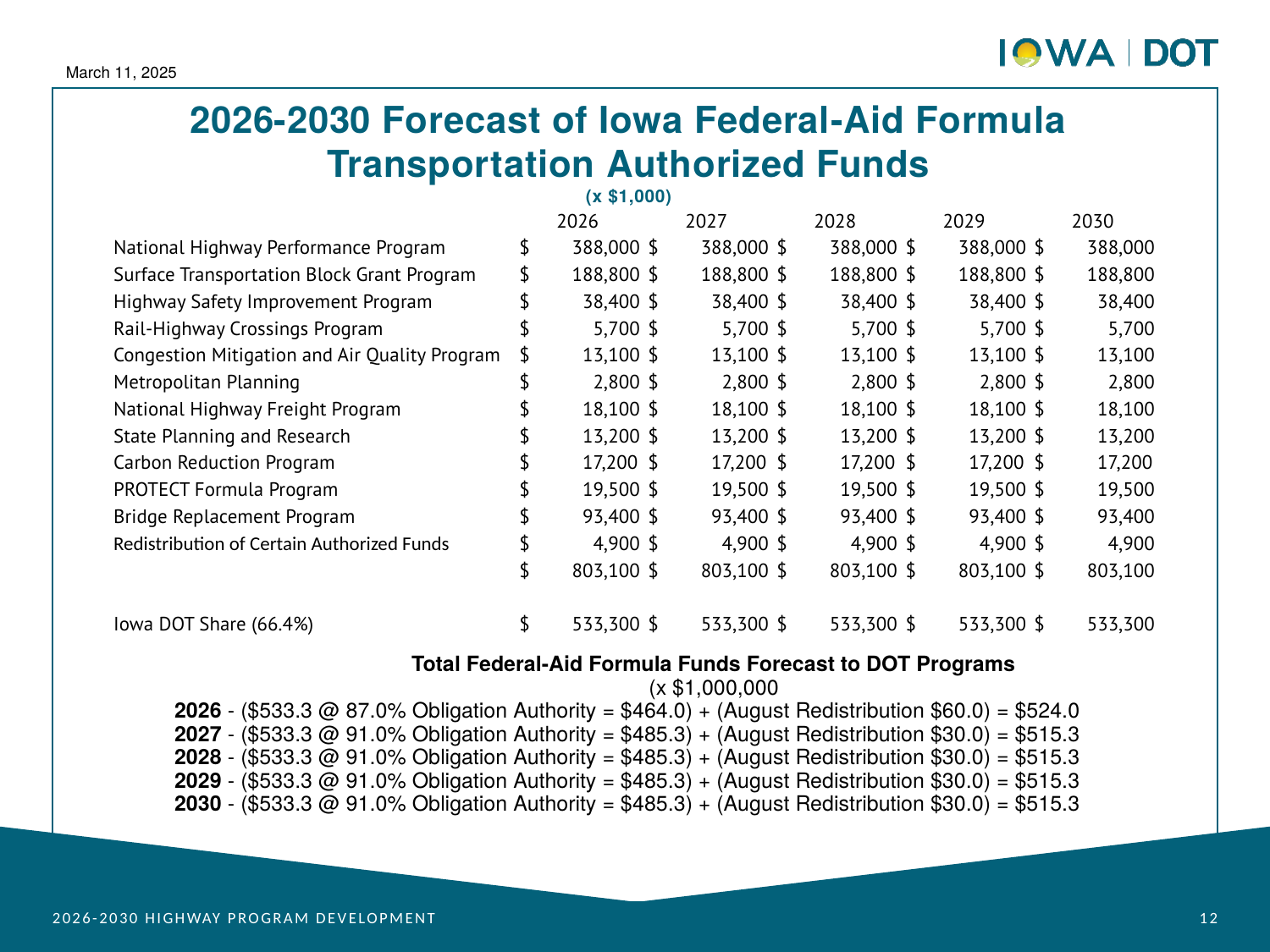

March 11, 2025
2026-2030 Forecast of Iowa Federal-Aid Formula Transportation Authorized Funds
(x $1,000)
(For Highway Planning Purposes Only)
|  | 2026 | 2027 | 2028 | 2029 | 2030 |
| --- | --- | --- | --- | --- | --- |
| National Highway Performance Program | $ 388,000 | $ 388,000 | $ 388,000 | $ 388,000 | $ 388,000 |
| Surface Transportation Block Grant Program | $ 188,800 | $ 188,800 | $ 188,800 | $ 188,800 | $ 188,800 |
| Highway Safety Improvement Program | $ 38,400 | $ 38,400 | $ 38,400 | $ 38,400 | $ 38,400 |
| Rail-Highway Crossings Program | $ 5,700 | $ 5,700 | $ 5,700 | $ 5,700 | $ 5,700 |
| Congestion Mitigation and Air Quality Program | $ 13,100 | $ 13,100 | $ 13,100 | $ 13,100 | $ 13,100 |
| Metropolitan Planning | $ 2,800 | $ 2,800 | $ 2,800 | $ 2,800 | $ 2,800 |
| National Highway Freight Program | $ 18,100 | $ 18,100 | $ 18,100 | $ 18,100 | $ 18,100 |
| State Planning and Research | $ 13,200 | $ 13,200 | $ 13,200 | $ 13,200 | $ 13,200 |
| Carbon Reduction Program | $ 17,200 | $ 17,200 | $ 17,200 | $ 17,200 | $ 17,200 |
| PROTECT Formula Program | $ 19,500 | $ 19,500 | $ 19,500 | $ 19,500 | $ 19,500 |
| Bridge Replacement Program | $ 93,400 | $ 93,400 | $ 93,400 | $ 93,400 | $ 93,400 |
| Redistribution of Certain Authorized Funds | $ 4,900 | $ 4,900 | $ 4,900 | $ 4,900 | $ 4,900 |
|  | $ 803,100 | $ 803,100 | $ 803,100 | $ 803,100 | $ 803,100 |
|  |  |  |  |  |  |
| Iowa DOT Share (66.4%) | $ 533,300 | $ 533,300 | $ 533,300 | $ 533,300 | $ 533,300 |
Total Federal-Aid Formula Funds Forecast to DOT Programs
(x $1,000,000
              2026 - ($533.3 @ 87.0% Obligation Authority = $464.0) + (August Redistribution $60.0) = $524.0
              2027 - ($533.3 @ 91.0% Obligation Authority = $485.3) + (August Redistribution $30.0) = $515.3
              2028 - ($533.3 @ 91.0% Obligation Authority = $485.3) + (August Redistribution $30.0) = $515.3
              2029 - ($533.3 @ 91.0% Obligation Authority = $485.3) + (August Redistribution $30.0) = $515.3
              2030 - ($533.3 @ 91.0% Obligation Authority = $485.3) + (August Redistribution $30.0) = $515.3